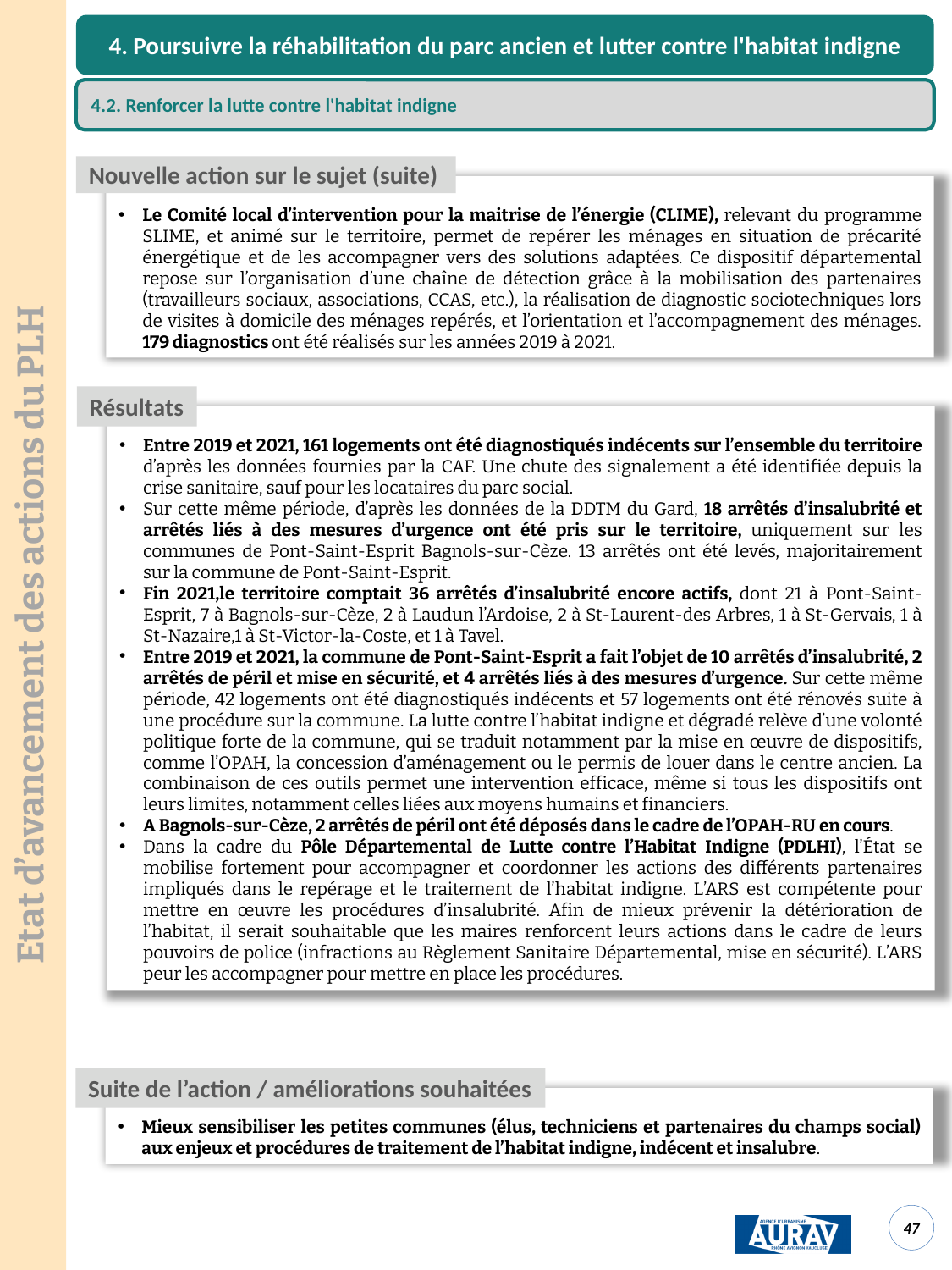

4. Poursuivre la réhabilitation du parc ancien et lutter contre l'habitat indigne
4.2. Renforcer la lutte contre l'habitat indigne
Nouvelle action sur le sujet (suite)

Le Comité local d’intervention pour la maitrise de l’énergie (CLIME), relevant du programme SLIME, et animé sur le territoire, permet de repérer les ménages en situation de précarité énergétique et de les accompagner vers des solutions adaptées. Ce dispositif départemental repose sur l’organisation d’une chaîne de détection grâce à la mobilisation des partenaires (travailleurs sociaux, associations, CCAS, etc.), la réalisation de diagnostic sociotechniques lors de visites à domicile des ménages repérés, et l’orientation et l’accompagnement des ménages. 179 diagnostics ont été réalisés sur les années 2019 à 2021.
Résultats

Entre 2019 et 2021, 161 logements ont été diagnostiqués indécents sur l’ensemble du territoire d’après les données fournies par la CAF. Une chute des signalement a été identifiée depuis la crise sanitaire, sauf pour les locataires du parc social.
Sur cette même période, d’après les données de la DDTM du Gard, 18 arrêtés d’insalubrité et arrêtés liés à des mesures d’urgence ont été pris sur le territoire, uniquement sur les communes de Pont-Saint-Esprit Bagnols-sur-Cèze. 13 arrêtés ont été levés, majoritairement sur la commune de Pont-Saint-Esprit.
Fin 2021,le territoire comptait 36 arrêtés d’insalubrité encore actifs, dont 21 à Pont-Saint-Esprit, 7 à Bagnols-sur-Cèze, 2 à Laudun l’Ardoise, 2 à St-Laurent-des Arbres, 1 à St-Gervais, 1 à St-Nazaire,1 à St-Victor-la-Coste, et 1 à Tavel.
Entre 2019 et 2021, la commune de Pont-Saint-Esprit a fait l’objet de 10 arrêtés d’insalubrité, 2 arrêtés de péril et mise en sécurité, et 4 arrêtés liés à des mesures d’urgence. Sur cette même période, 42 logements ont été diagnostiqués indécents et 57 logements ont été rénovés suite à une procédure sur la commune. La lutte contre l’habitat indigne et dégradé relève d’une volonté politique forte de la commune, qui se traduit notamment par la mise en œuvre de dispositifs, comme l’OPAH, la concession d’aménagement ou le permis de louer dans le centre ancien. La combinaison de ces outils permet une intervention efficace, même si tous les dispositifs ont leurs limites, notamment celles liées aux moyens humains et financiers.
A Bagnols-sur-Cèze, 2 arrêtés de péril ont été déposés dans le cadre de l’OPAH-RU en cours.
Dans la cadre du Pôle Départemental de Lutte contre l’Habitat Indigne (PDLHI), l’État se mobilise fortement pour accompagner et coordonner les actions des différents partenaires impliqués dans le repérage et le traitement de l’habitat indigne. L’ARS est compétente pour mettre en œuvre les procédures d’insalubrité. Afin de mieux prévenir la détérioration de l’habitat, il serait souhaitable que les maires renforcent leurs actions dans le cadre de leurs pouvoirs de police (infractions au Règlement Sanitaire Départemental, mise en sécurité). L’ARS peur les accompagner pour mettre en place les procédures.
Etat d’avancement des actions du PLH
Suite de l’action / améliorations souhaitées

Mieux sensibiliser les petites communes (élus, techniciens et partenaires du champs social) aux enjeux et procédures de traitement de l’habitat indigne, indécent et insalubre.
47